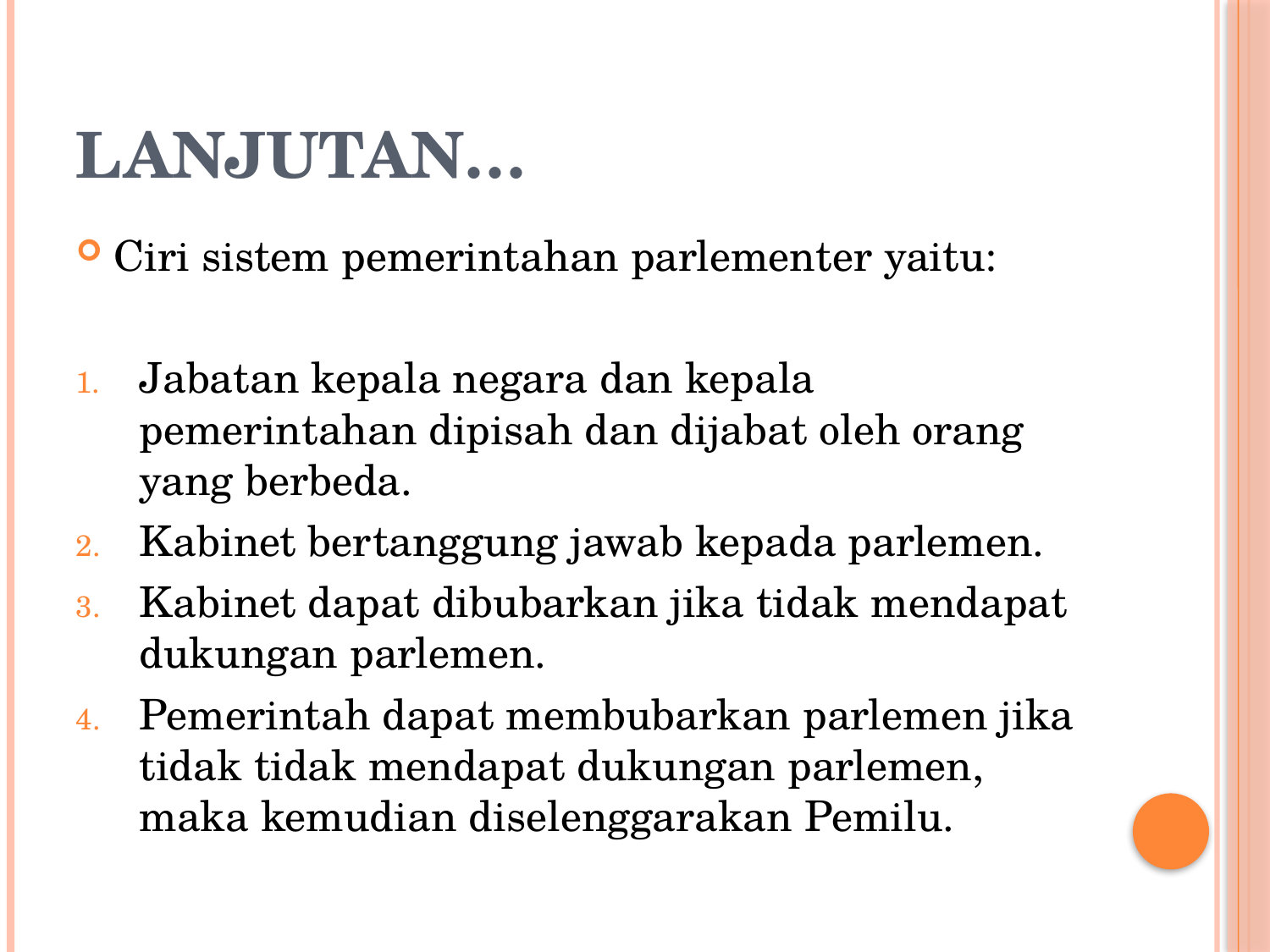

# Lanjutan…
Ciri sistem pemerintahan parlementer yaitu:

Jabatan kepala negara dan kepala pemerintahan dipisah dan dijabat oleh orang yang berbeda.
Kabinet bertanggung jawab kepada parlemen.
Kabinet dapat dibubarkan jika tidak mendapat dukungan parlemen.
Pemerintah dapat membubarkan parlemen jika tidak tidak mendapat dukungan parlemen, maka kemudian diselenggarakan Pemilu.